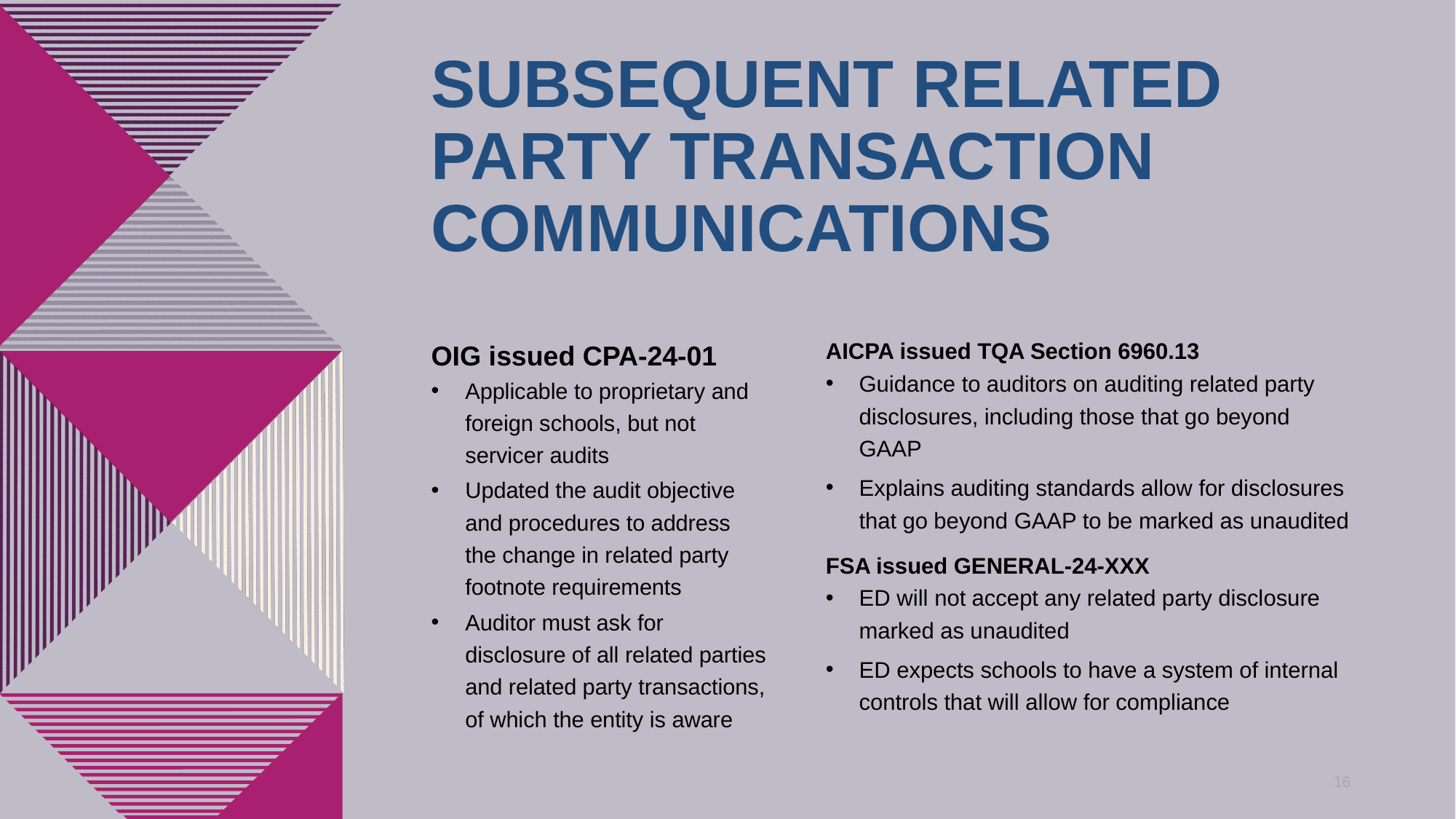

# Subsequent Related Party Transaction Communications
AICPA issued TQA Section 6960.13
Guidance to auditors on auditing related party disclosures, including those that go beyond GAAP
Explains auditing standards allow for disclosures that go beyond GAAP to be marked as unaudited
FSA issued GENERAL-24-XXX
ED will not accept any related party disclosure marked as unaudited
ED expects schools to have a system of internal controls that will allow for compliance
OIG issued CPA-24-01
Applicable to proprietary and foreign schools, but not servicer audits
Updated the audit objective and procedures to address the change in related party footnote requirements
Auditor must ask for disclosure of all related parties and related party transactions, of which the entity is aware

16